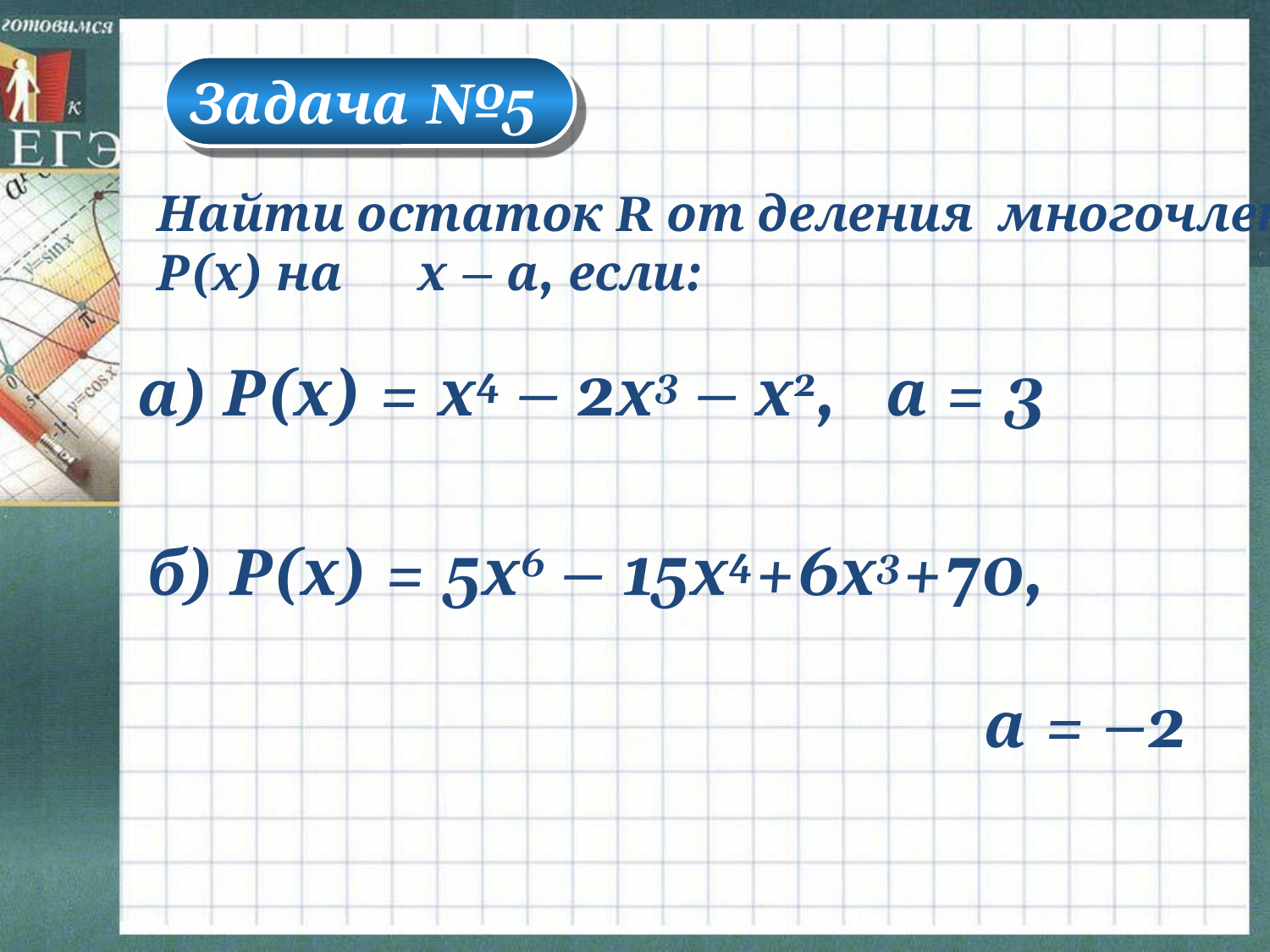

Задача №5
Найти остаток R от деления  многочлена Р(х) на      х – а, если:
а) Р(х) = х4 – 2х3 – х2,   а = 3

б) Р(х) = 5х6 – 15х4+6х3+70,
                                                    а = –2